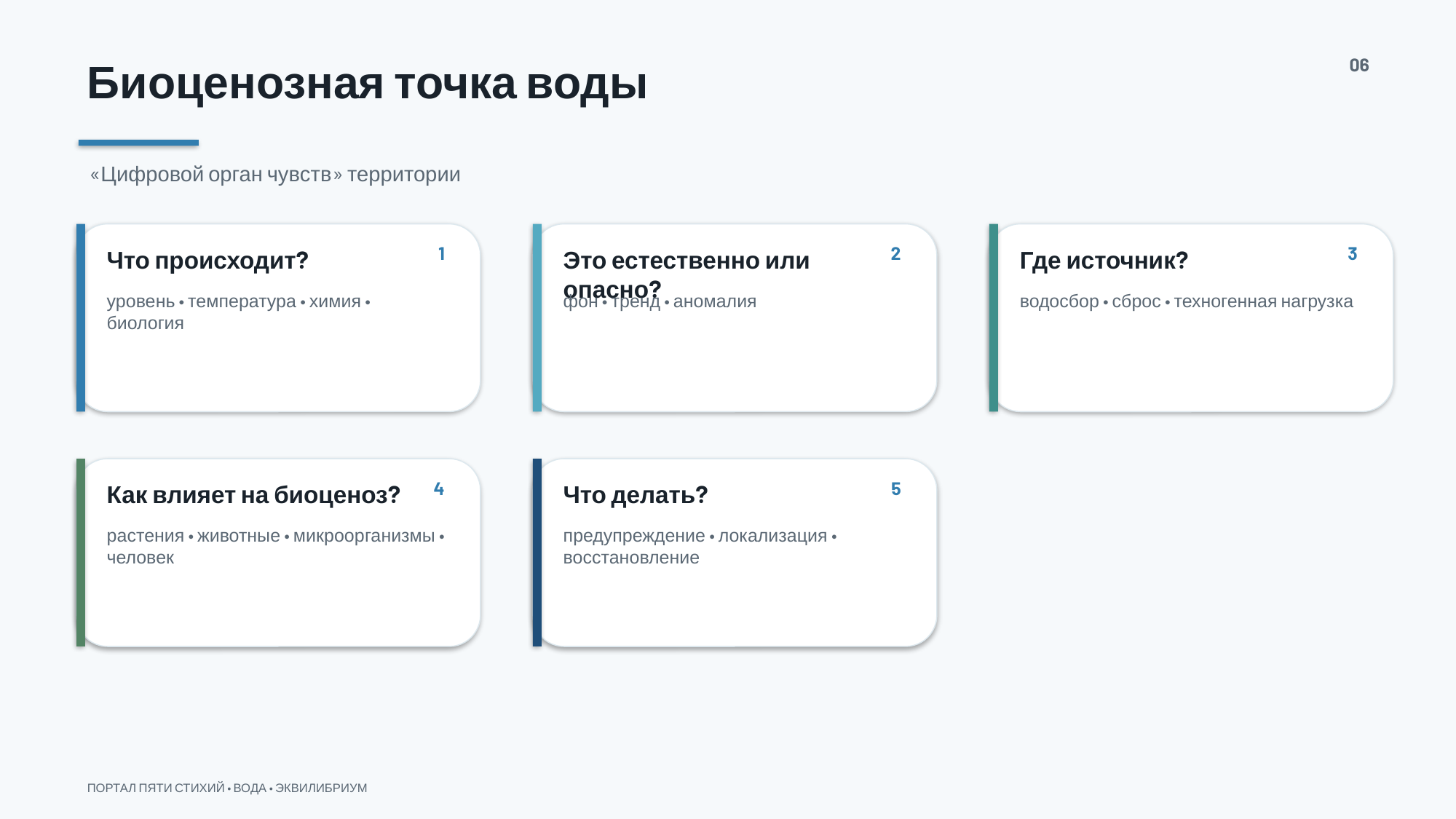

Биоценозная точка воды
06

«Цифровой орган чувств» территории

1
2
3
Что происходит?
Это естественно или опасно?
Где источник?
уровень • температура • химия • биология
фон • тренд • аномалия
водосбор • сброс • техногенная нагрузка

4
5
Как влияет на биоценоз?
Что делать?
растения • животные • микроорганизмы • человек
предупреждение • локализация • восстановление
ПОРТАЛ ПЯТИ СТИХИЙ • ВОДА • ЭКВИЛИБРИУМ